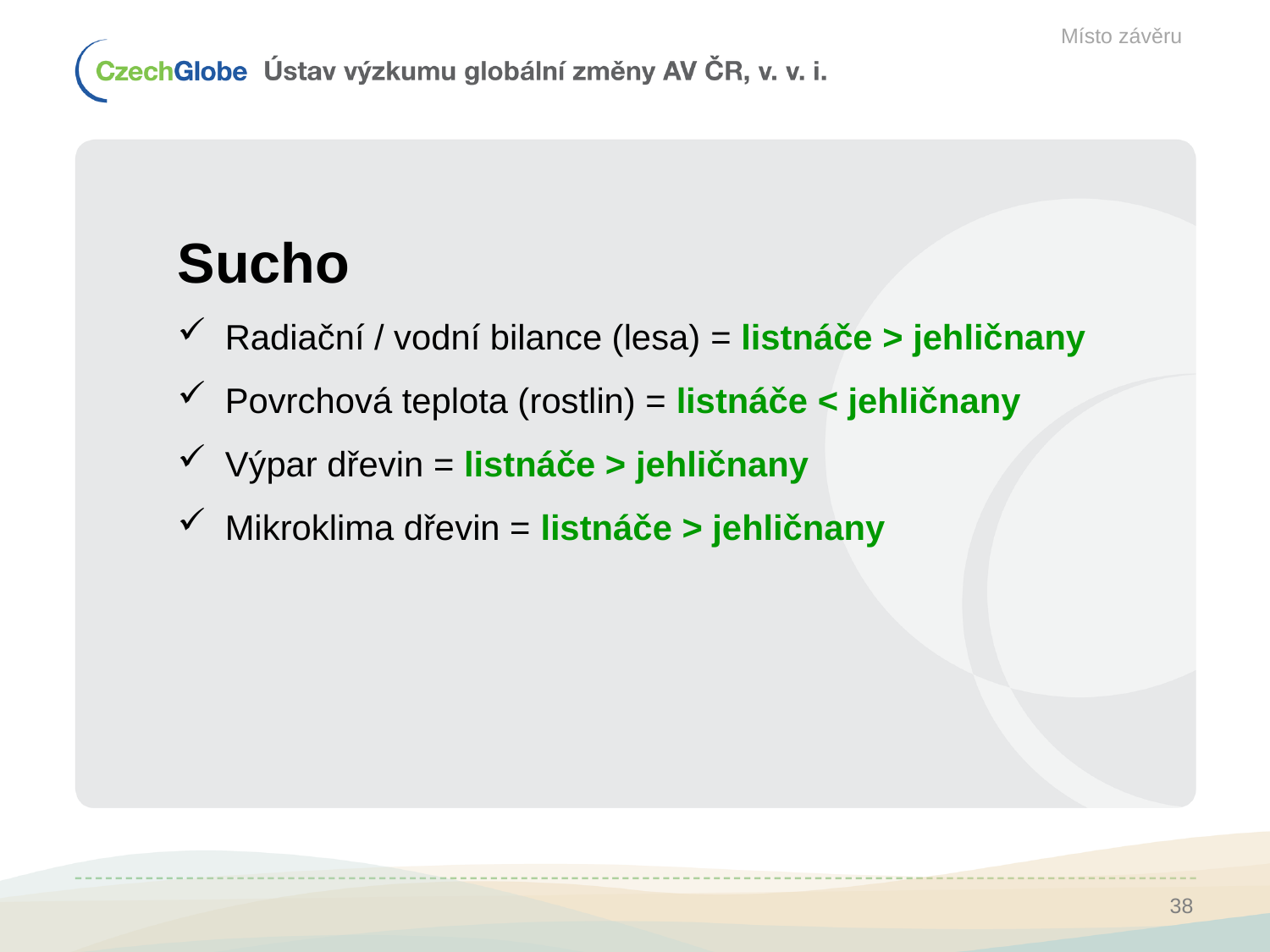

Místo závěru
Sucho
Radiační / vodní bilance (lesa) = listnáče > jehličnany
Povrchová teplota (rostlin) = listnáče < jehličnany
Výpar dřevin = listnáče > jehličnany
Mikroklima dřevin = listnáče > jehličnany

38